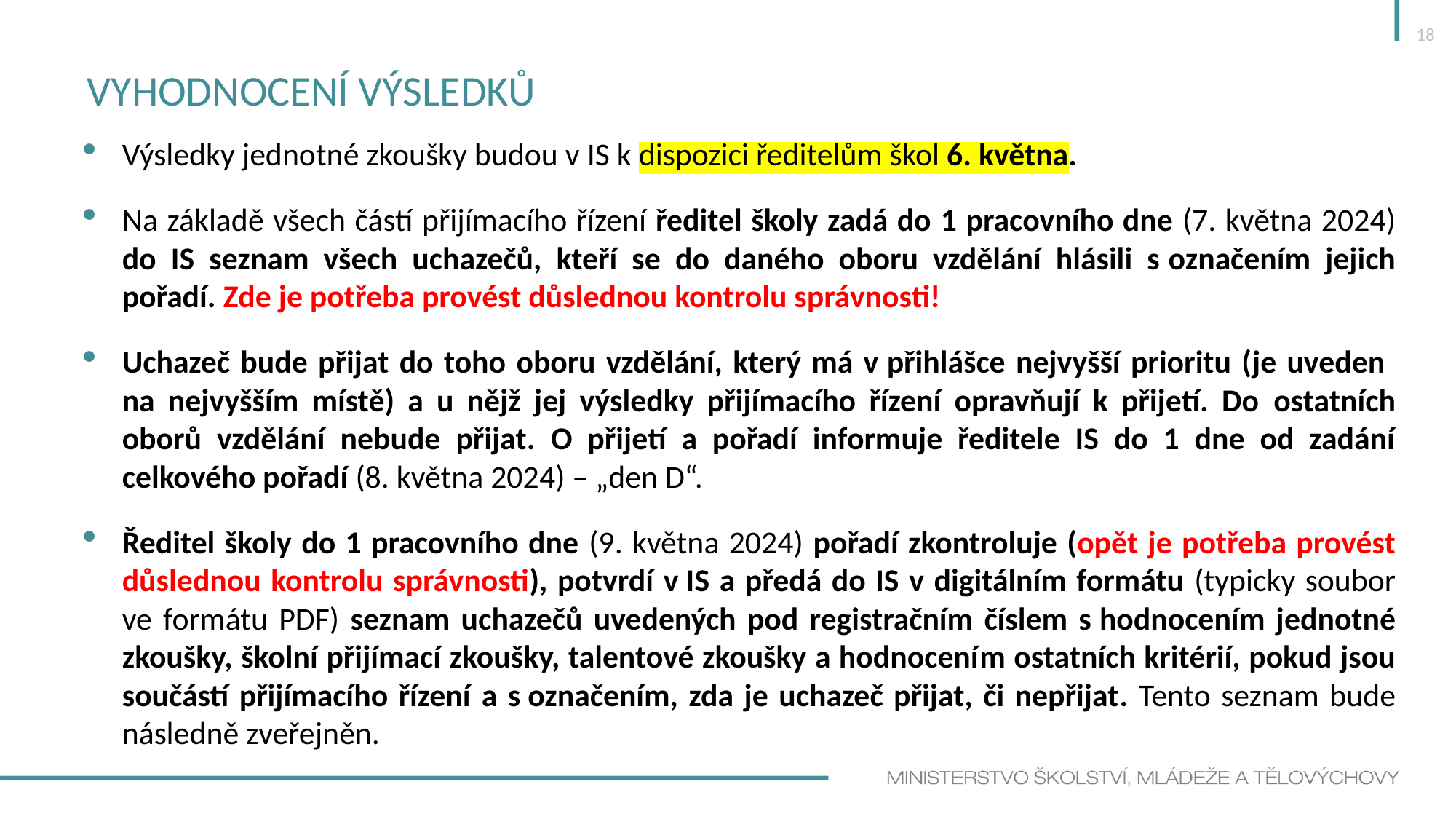

18
# Vyhodnocení výsledků
Výsledky jednotné zkoušky budou v IS k dispozici ředitelům škol 6. května.
Na základě všech částí přijímacího řízení ředitel školy zadá do 1 pracovního dne (7. května 2024) do IS seznam všech uchazečů, kteří se do daného oboru vzdělání hlásili s označením jejich pořadí. Zde je potřeba provést důslednou kontrolu správnosti!
Uchazeč bude přijat do toho oboru vzdělání, který má v přihlášce nejvyšší prioritu (je uveden
na nejvyšším místě) a u nějž jej výsledky přijímacího řízení opravňují k přijetí. Do ostatních oborů vzdělání nebude přijat. O přijetí a pořadí informuje ředitele IS do 1 dne od zadání celkového pořadí (8. května 2024) – „den D“.
Ředitel školy do 1 pracovního dne (9. května 2024) pořadí zkontroluje (opět je potřeba provést důslednou kontrolu správnosti), potvrdí v IS a předá do IS v digitálním formátu (typicky soubor ve formátu PDF) seznam uchazečů uvedených pod registračním číslem s hodnocením jednotné zkoušky, školní přijímací zkoušky, talentové zkoušky a hodnocením ostatních kritérií, pokud jsou součástí přijímacího řízení a s označením, zda je uchazeč přijat, či nepřijat. Tento seznam bude následně zveřejněn.